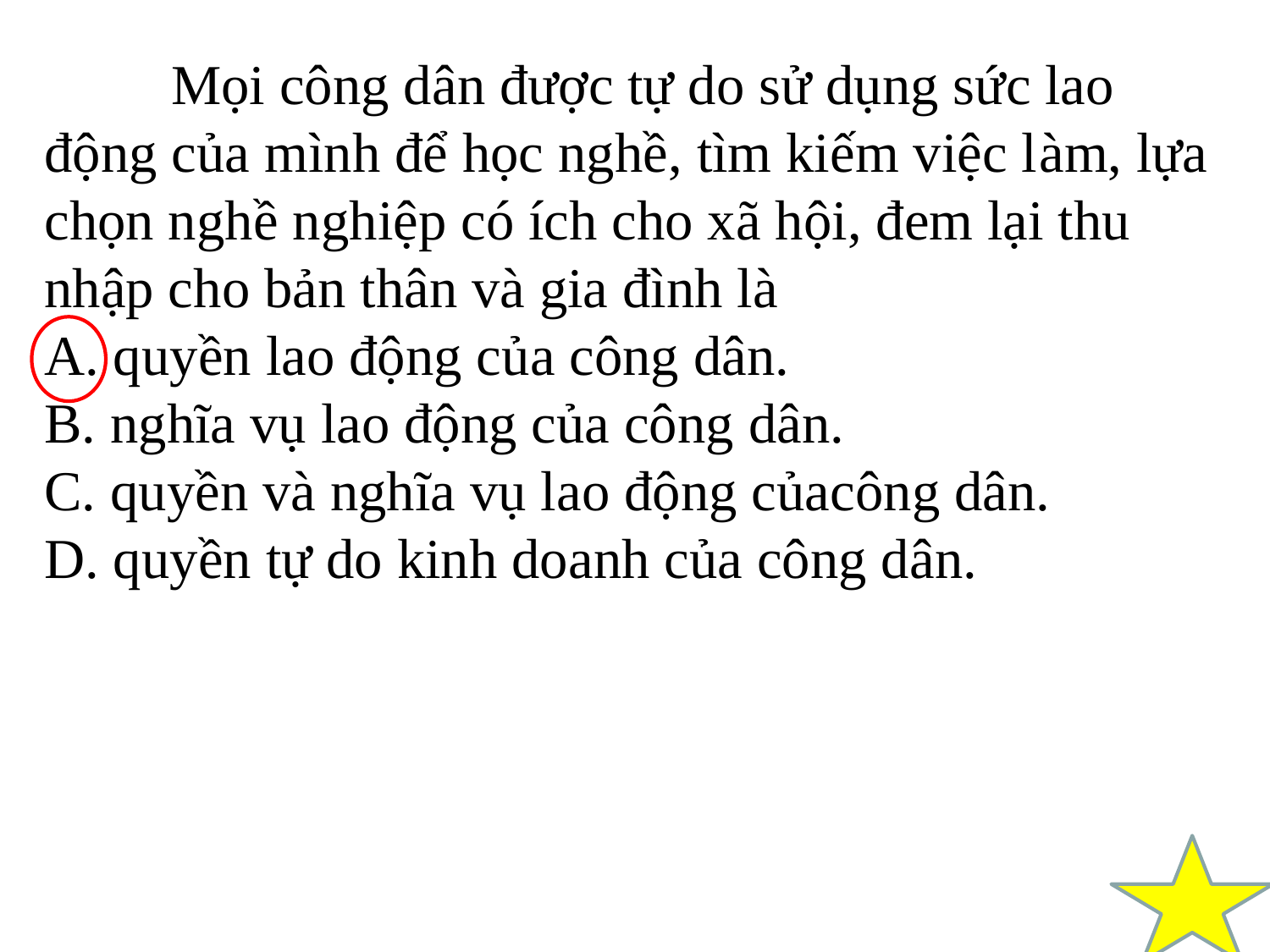

Mọi công dân được tự do sử dụng sức lao động của mình để học nghề, tìm kiếm việc làm, lựa chọn nghề nghiệp có ích cho xã hội, đem lại thu nhập cho bản thân và gia đình là
A. quyền lao động của công dân.
B. nghĩa vụ lao động của công dân.
C. quyền và nghĩa vụ lao động củacông dân.
D. quyền tự do kinh doanh của công dân.